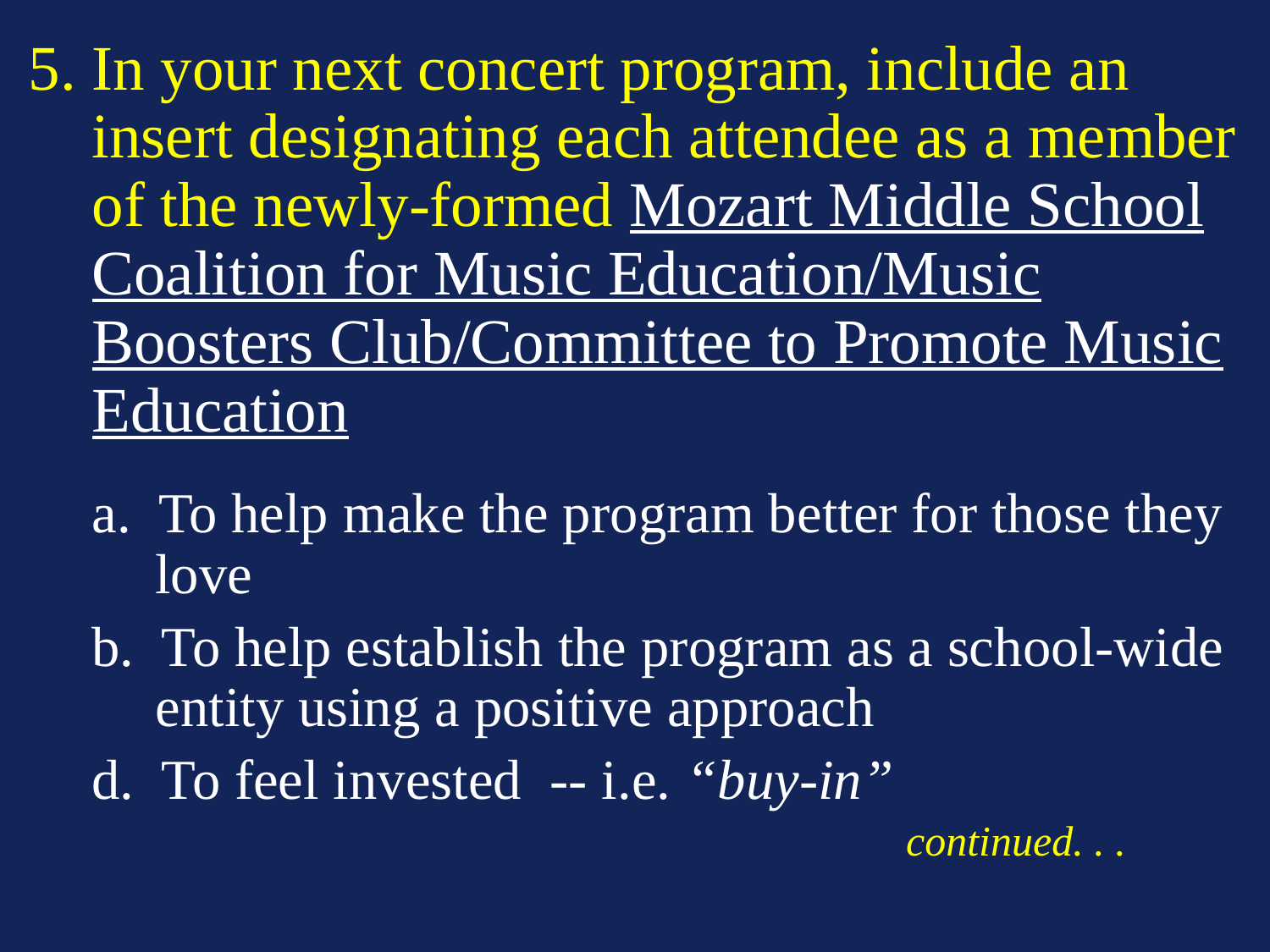

5.	In your next concert program, include an insert designating each attendee as a member of the newly-formed Mozart Middle School Coalition for Music Education/Music Boosters Club/Committee to Promote Music Education

a.  To help make the program better for those they love
b.  To help establish the program as a school-wide entity using a positive approach
d.  To feel invested  -- i.e. “buy-in”
 						continued. . .